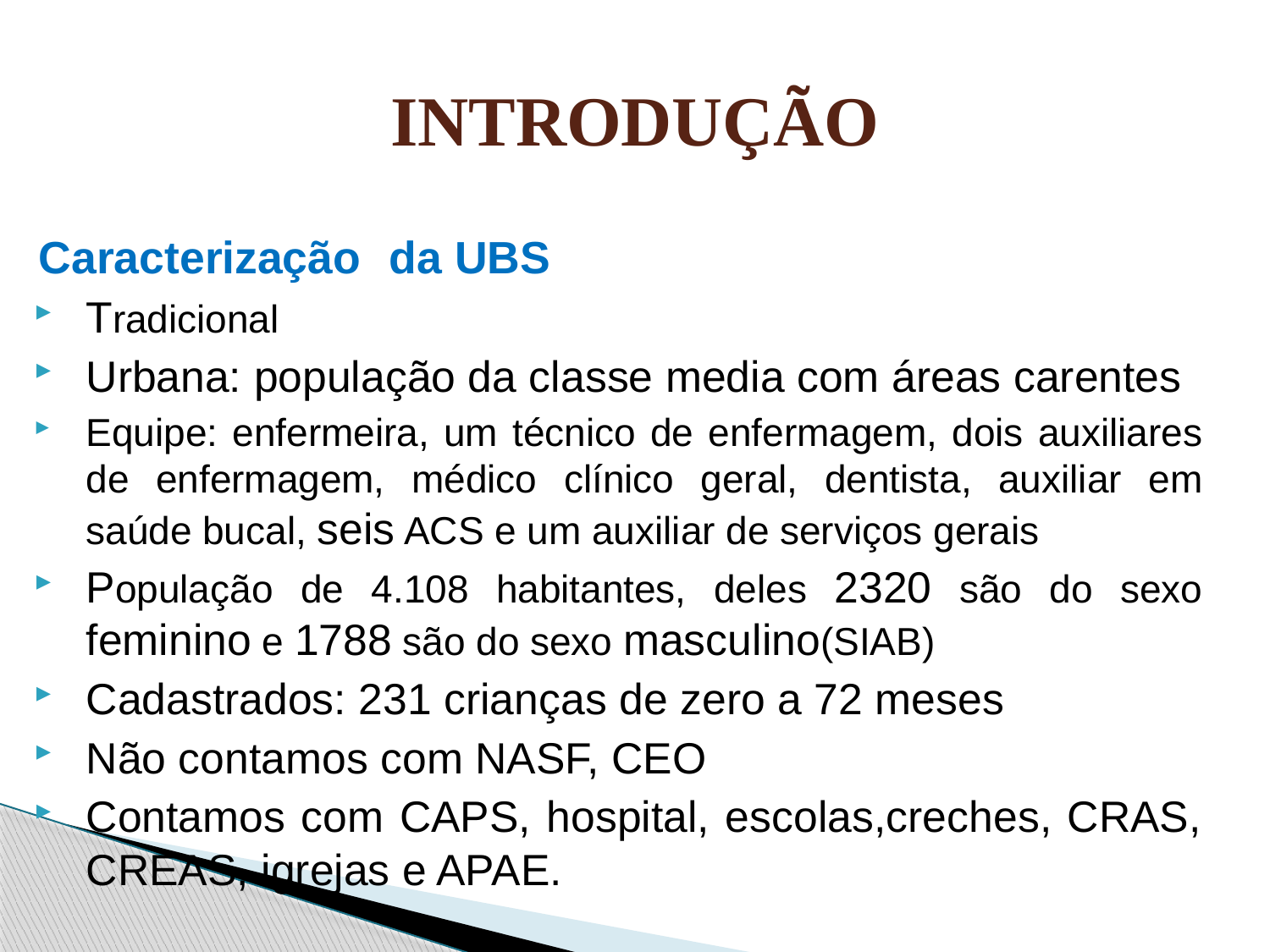

# INTRODUÇÃO
Caracterização	da UBS
Tradicional
Urbana: população da classe media com áreas carentes
Equipe: enfermeira, um técnico de enfermagem, dois auxiliares de enfermagem, médico clínico geral, dentista, auxiliar em saúde bucal, seis ACS e um auxiliar de serviços gerais
População de 4.108 habitantes, deles 2320 são do sexo feminino e 1788 são do sexo masculino(SIAB)
Cadastrados: 231 crianças de zero a 72 meses
Não contamos com NASF, CEO
Contamos com CAPS, hospital, escolas,creches, CRAS, CREAS, igrejas e APAE.